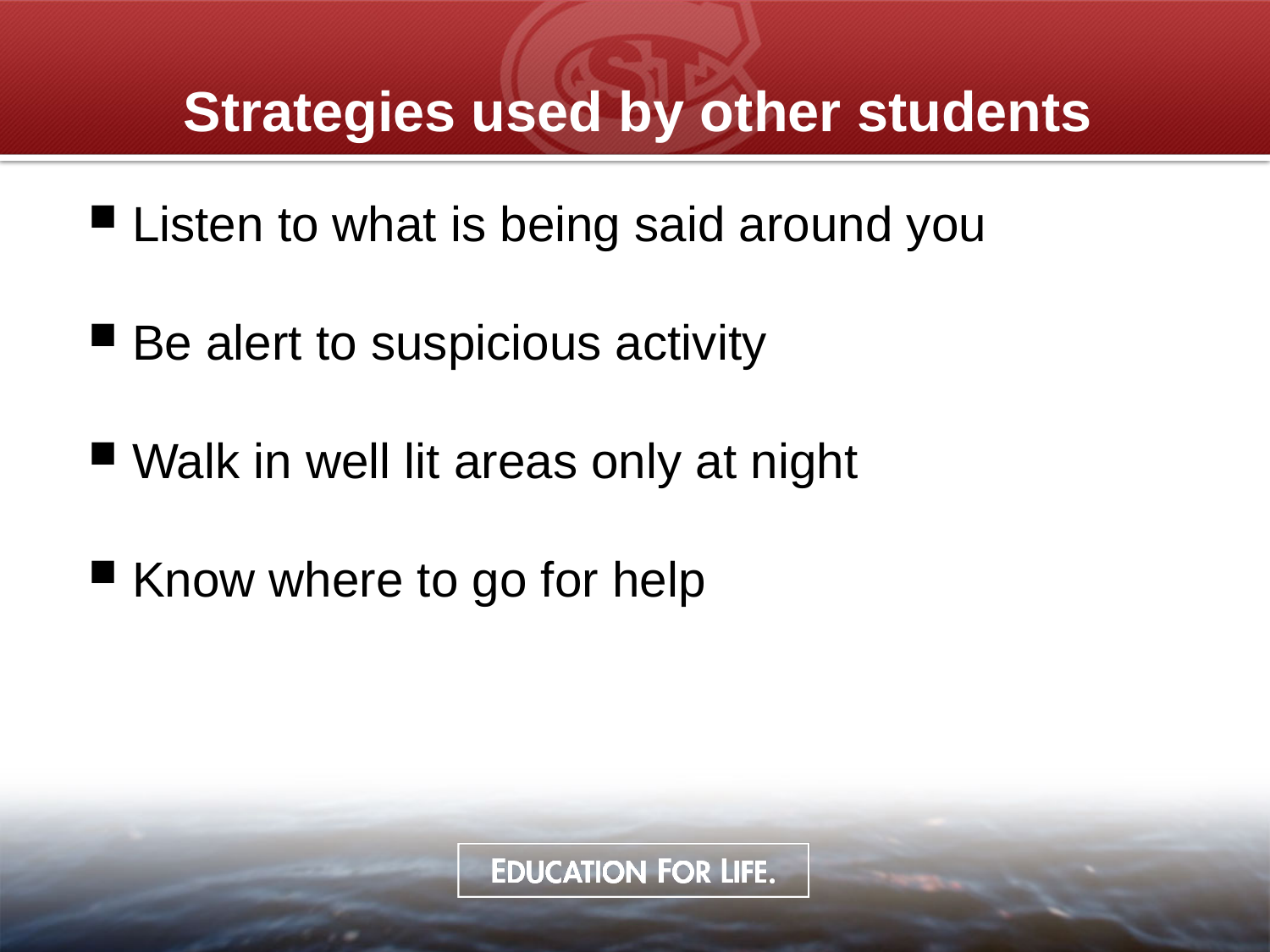

# Strategies used by other students
Listen to what is being said around you

Be alert to suspicious activity

Walk in well lit areas only at night

Know where to go for help